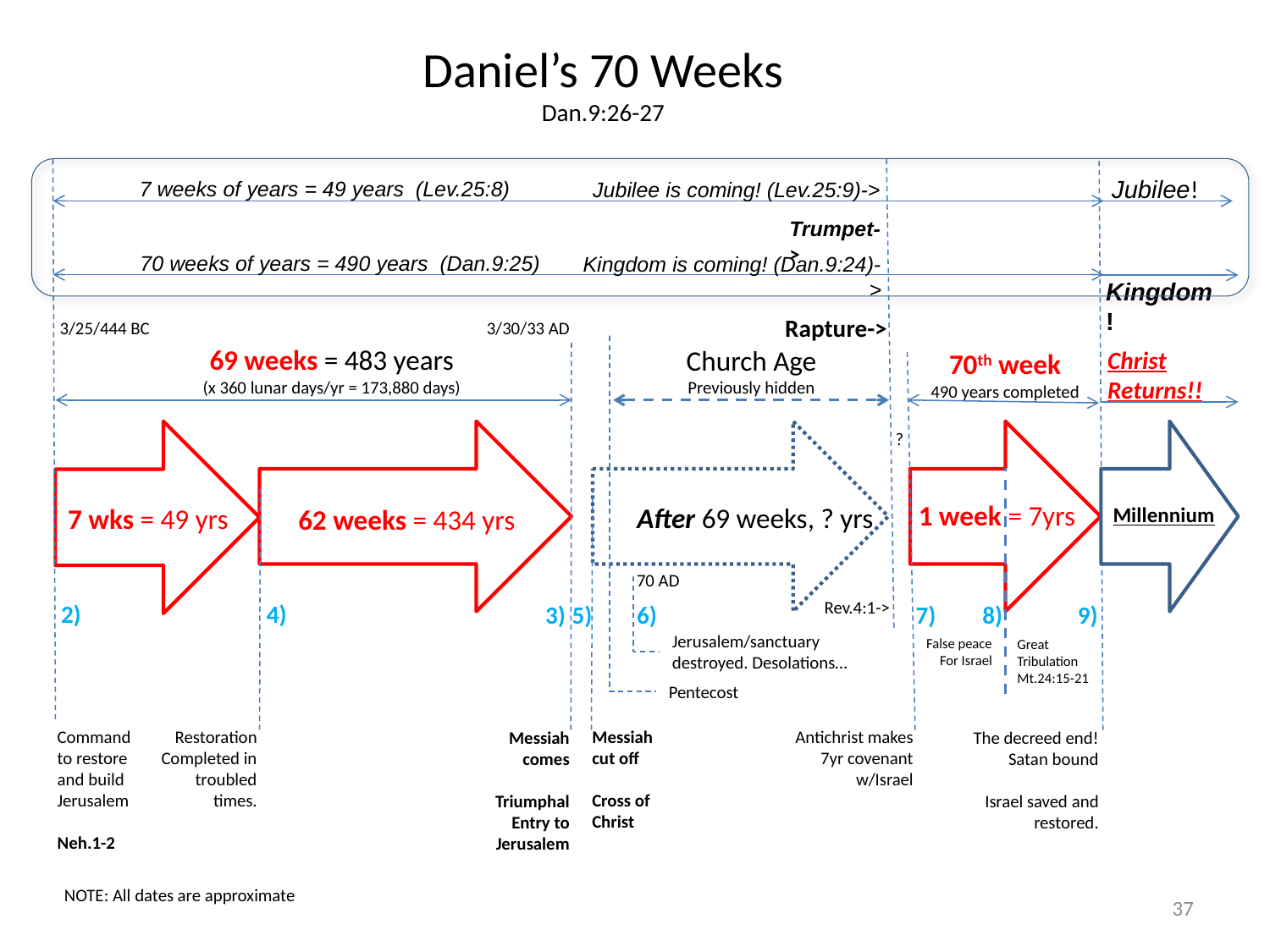

Daniel’s 70 Weeks
Dan.9:26-27

Jubilee!
7 weeks of years = 49 years  (Lev.25:8)
Jubilee is coming! (Lev.25:9)->
Trumpet->
 Kingdom!
70 weeks of years = 490 years  (Dan.9:25)
Kingdom is coming! (Dan.9:24)->
Rapture->
3/25/444 BC
3/30/33 AD
69 weeks = 483 years
(x 360 lunar days/yr = 173,880 days)
Church Age Previously hidden
Christ Returns!!
70th week
490 years completed

?

 1 week = 7yrs
After 69 weeks, ? yrs
7 wks = 49 yrs
62 weeks = 434 yrs
Millennium
70 AD
Rev.4:1->
2)
4)
3)
5)
6)
7)
8)
9)
Jerusalem/sanctuary destroyed. Desolations…
False peace
For Israel
Great
Tribulation
Mt.24:15-21
Pentecost
Command to restore and build Jerusalem

Neh.1-2
Restoration Completed in troubled times.
Messiah cut off

Cross of Christ
Antichrist makes 7yr covenant w/Israel
Messiah comes

Triumphal Entry to Jerusalem
The decreed end!
Satan bound

Israel saved and restored.
NOTE: All dates are approximate
37